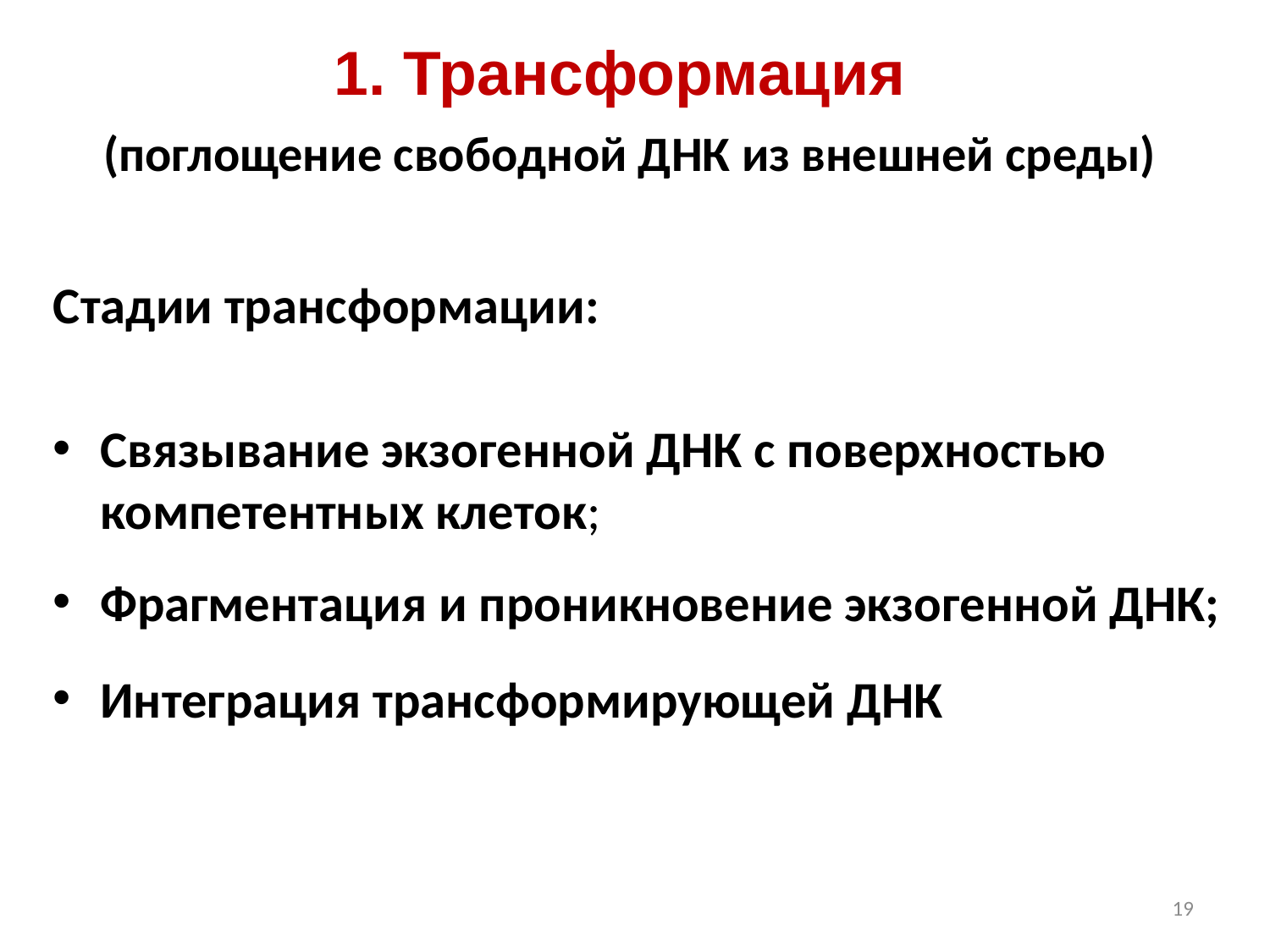

# 1. Трансформация
(поглощение свободной ДНК из внешней среды)
Стадии трансформации:

Связывание экзогенной ДНК с поверхностью компетентных клеток;

Фрагментация и проникновение экзогенной ДНК;

Интеграция трансформирующей ДНК
19